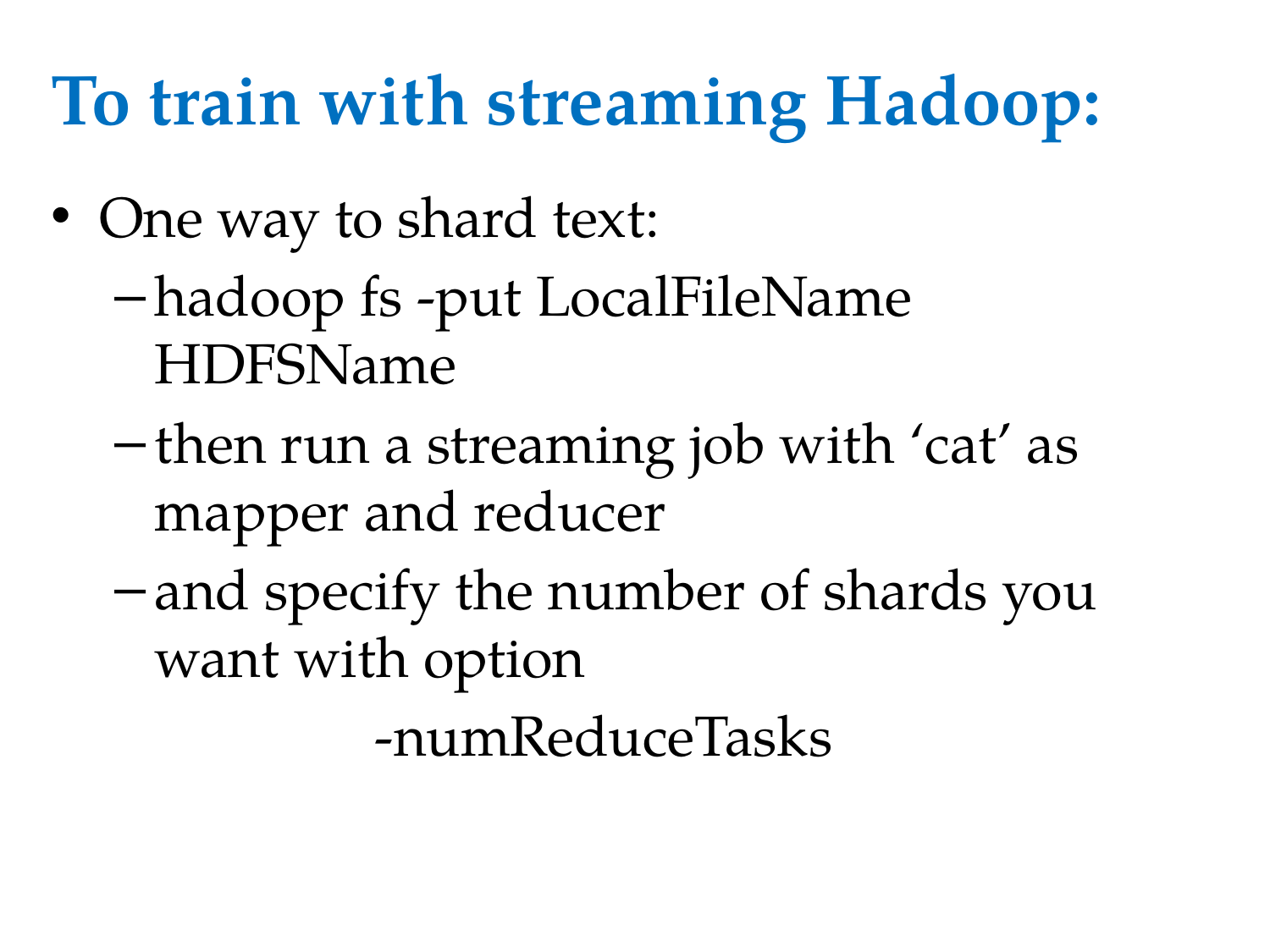

# To train with streaming Hadoop:
One way to shard text:
hadoop fs -put LocalFileName HDFSName
then run a streaming job with ‘cat’ as mapper and reducer
and specify the number of shards you want with option
		-numReduceTasks